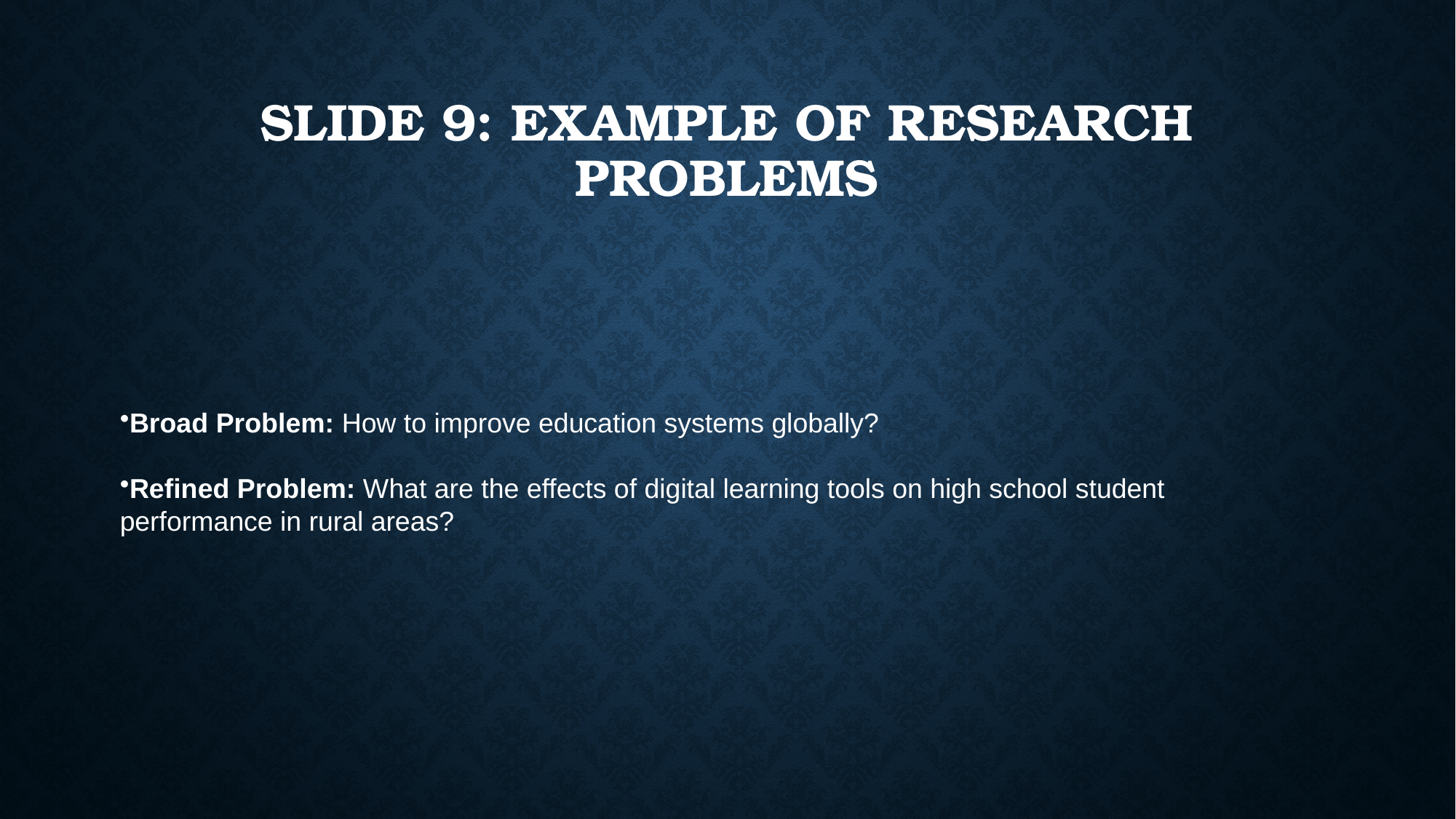

# Slide 9: Example of Research Problems
Broad Problem: How to improve education systems globally?

Refined Problem: What are the effects of digital learning tools on high school student
performance in rural areas?